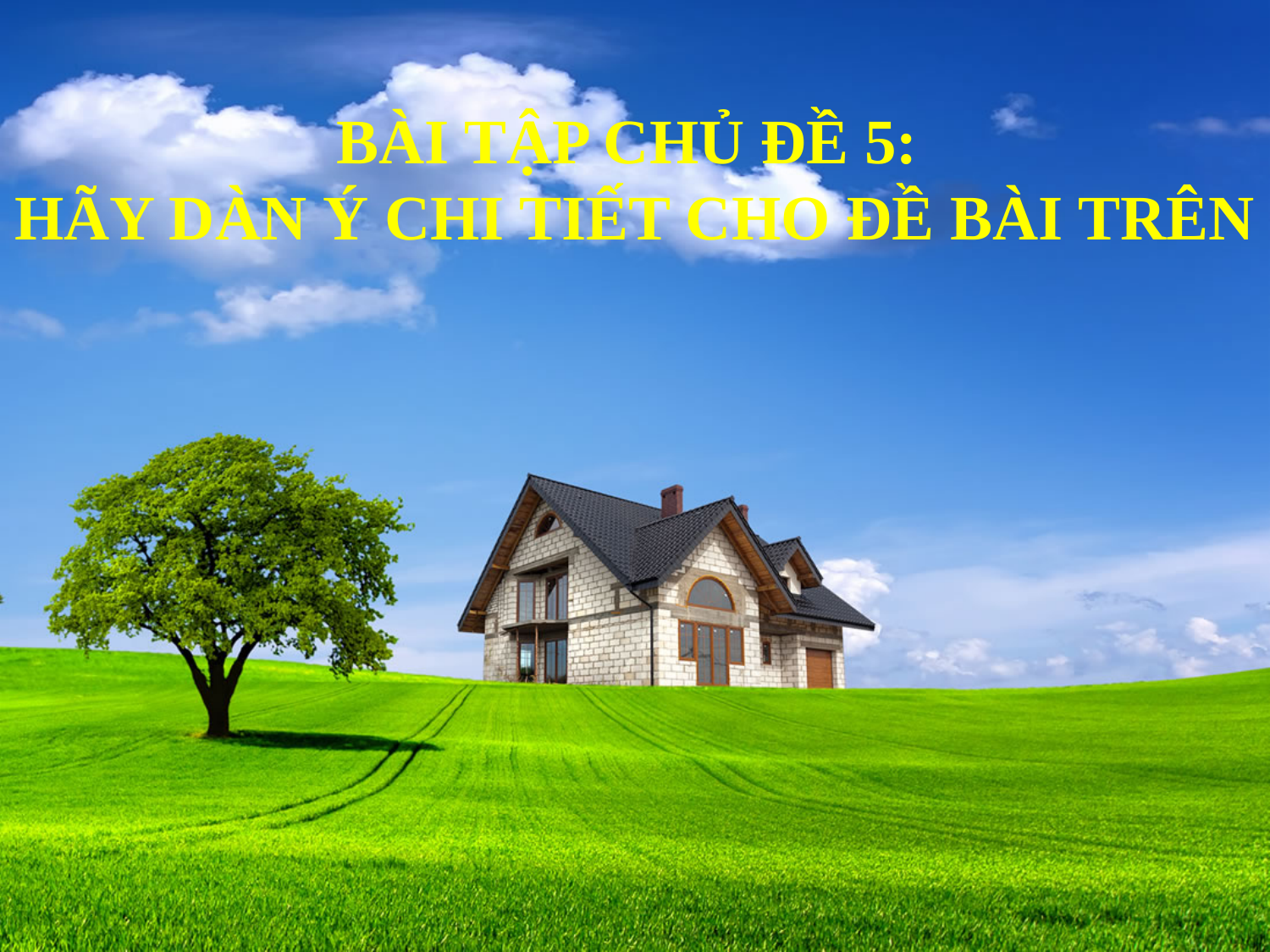

BÀI TẬP CHỦ ĐỀ 5:
HÃY DÀN Ý CHI TIẾT CHO ĐỀ BÀI TRÊN